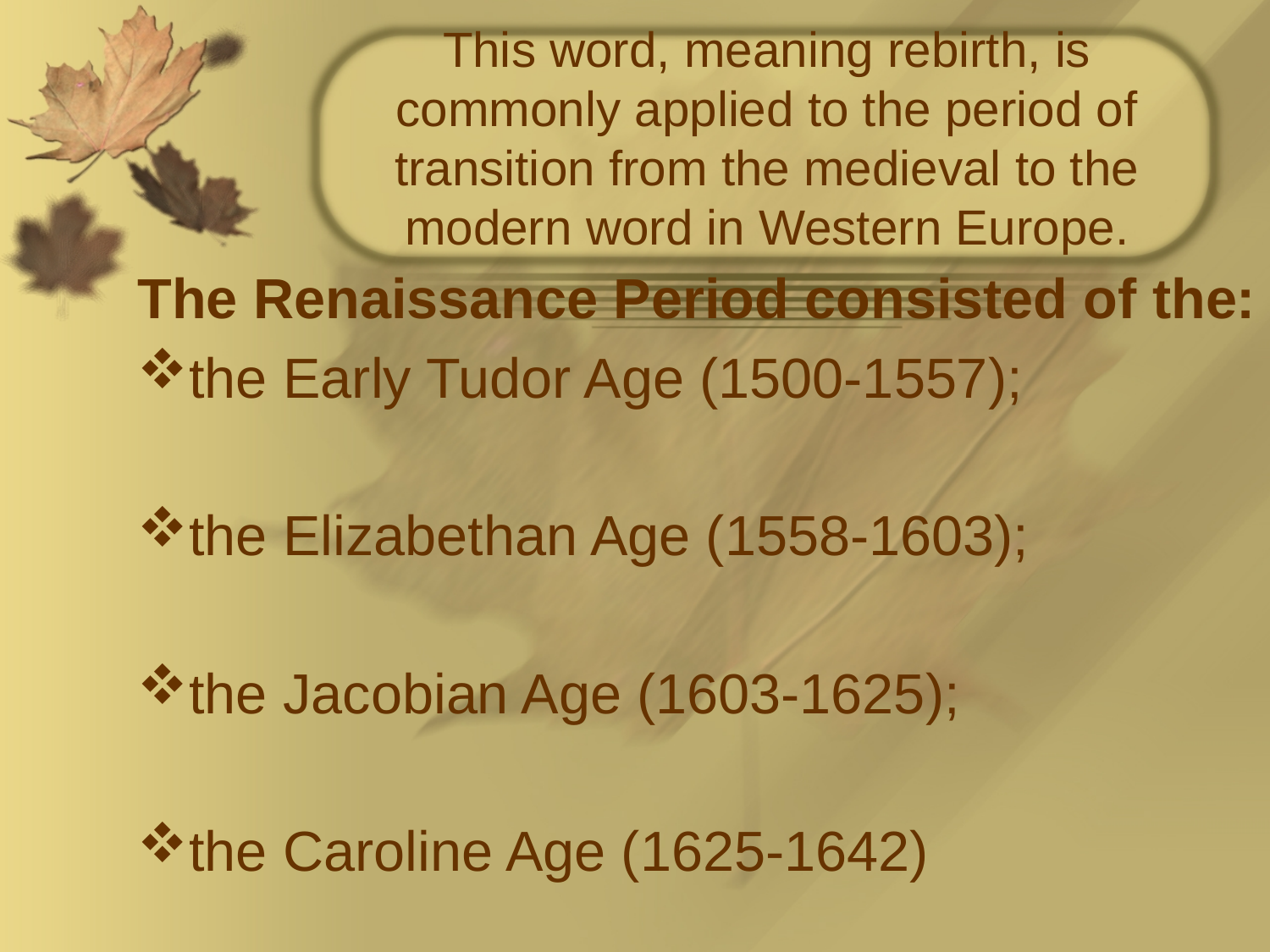

# This word, meaning rebirth, is commonly applied to the period of transition from the medieval to the modern word in Western Europe.
The Renaissance Period consisted of the:
the Early Tudor Age (1500-1557);

the Elizabethan Age (1558-1603);

the Jacobian Age (1603-1625);

the Caroline Age (1625-1642)